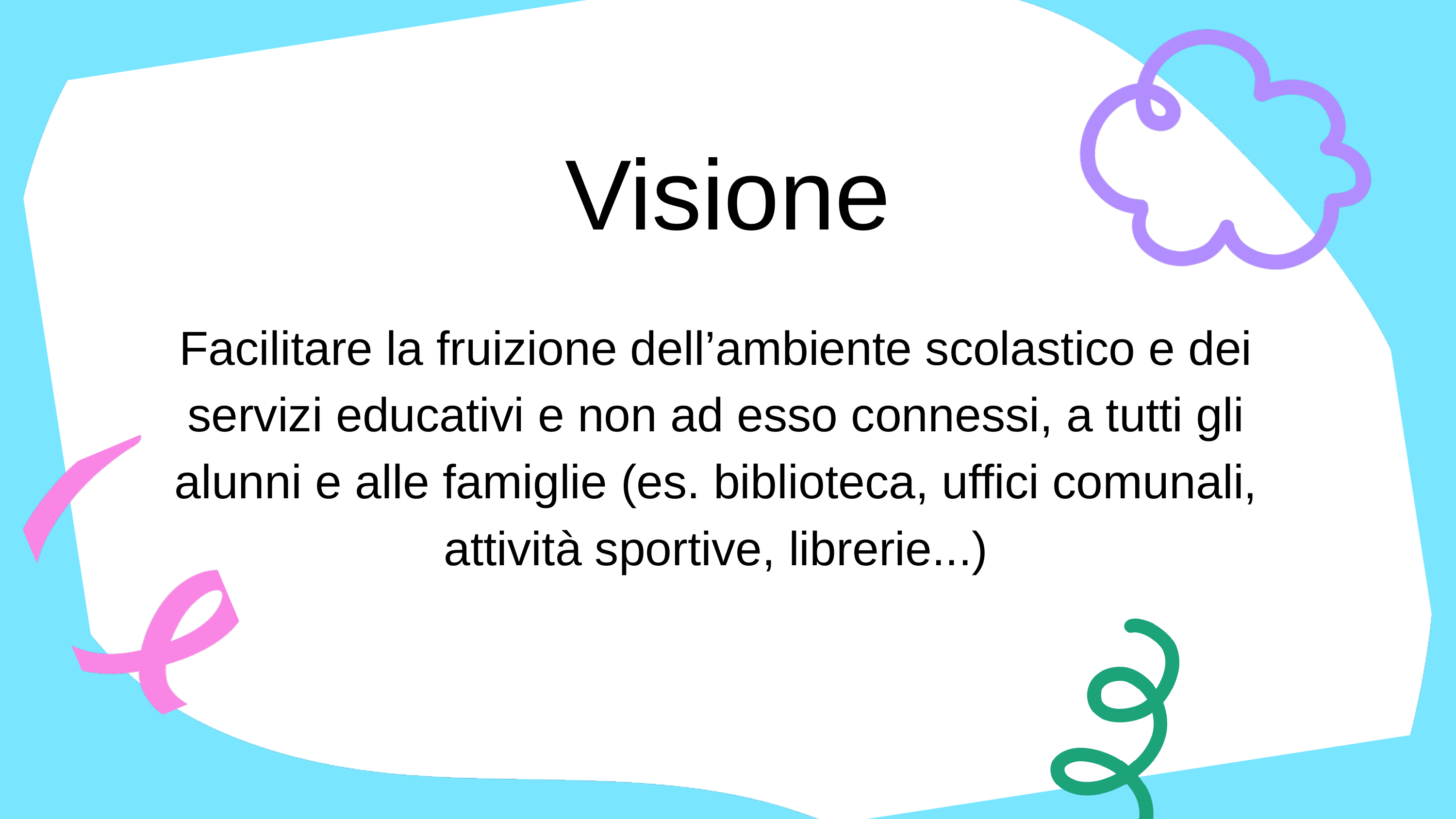

Visione
Facilitare la fruizione dell’ambiente scolastico e dei servizi educativi e non ad esso connessi, a tutti gli alunni e alle famiglie (es. biblioteca, uffici comunali, attività sportive, librerie...)